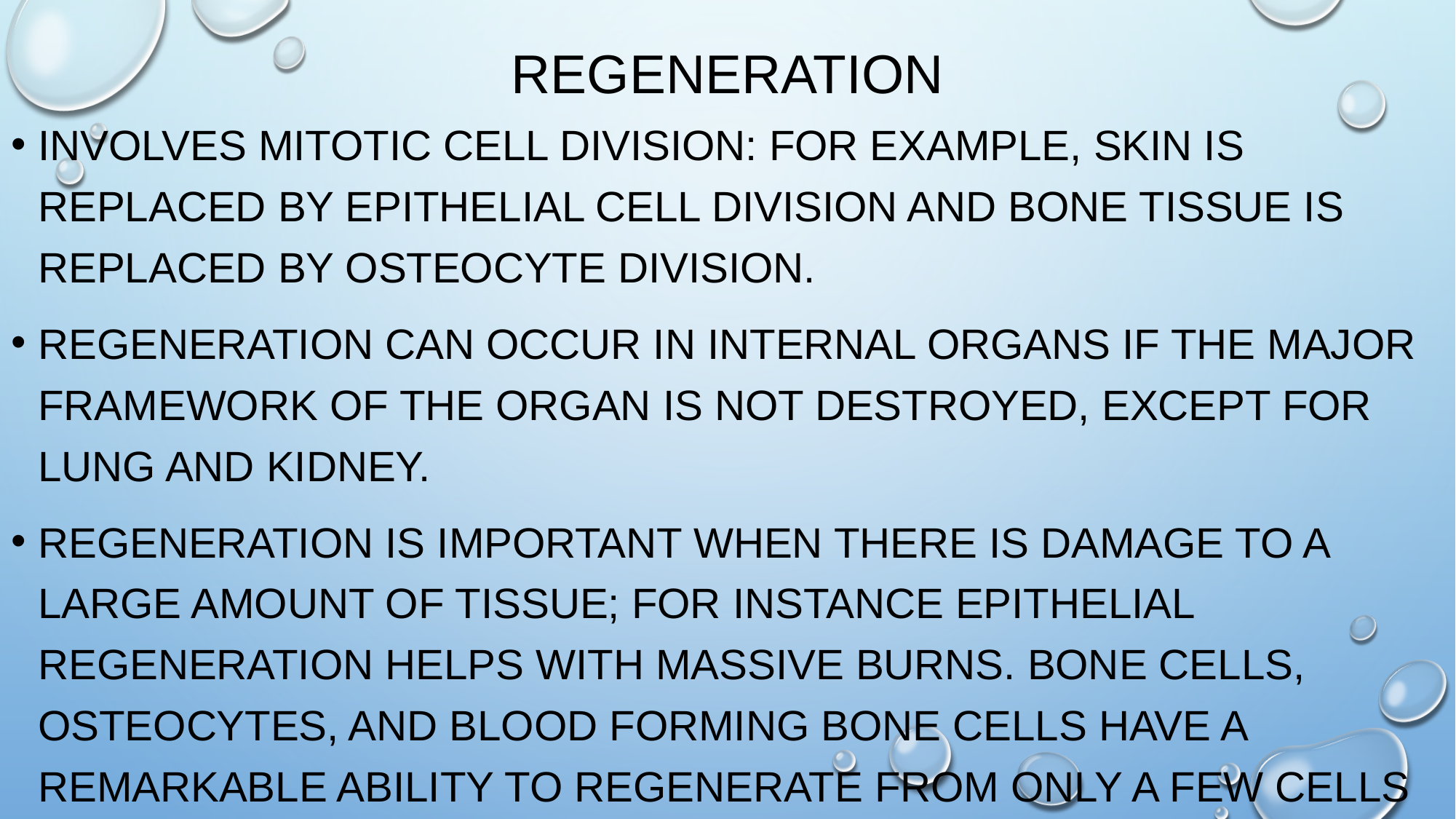

# Regeneration
Involves mitotic cell division: For example, skin is replaced by epithelial cell division and bone tissue is replaced by osteocyte division.
Regeneration can occur in internal organs if the major framework of the organ is not destroyed, except for lung and kidney.
Regeneration is important when there is damage to a large amount of tissue; for instance epithelial regeneration helps with massive burns. Bone cells, osteocytes, and blood forming bone cells have a remarkable ability to regenerate from only a few cells remaining, and can be transplanted to another individual by bone marrow.